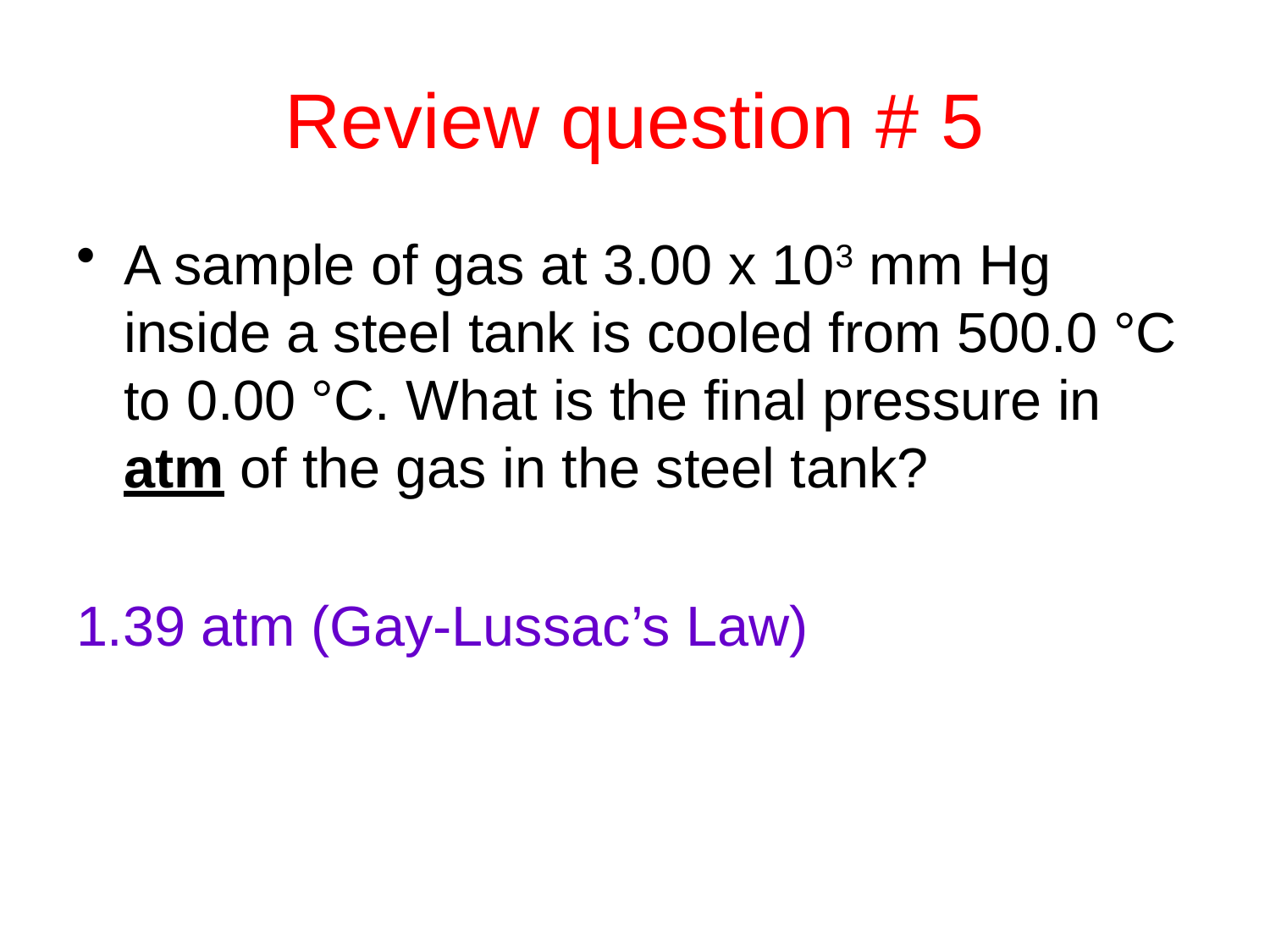

# Review question # 5
A sample of gas at 3.00 x 103 mm Hg inside a steel tank is cooled from 500.0 °C to 0.00 °C. What is the final pressure in atm of the gas in the steel tank?

1.39 atm (Gay-Lussac’s Law)